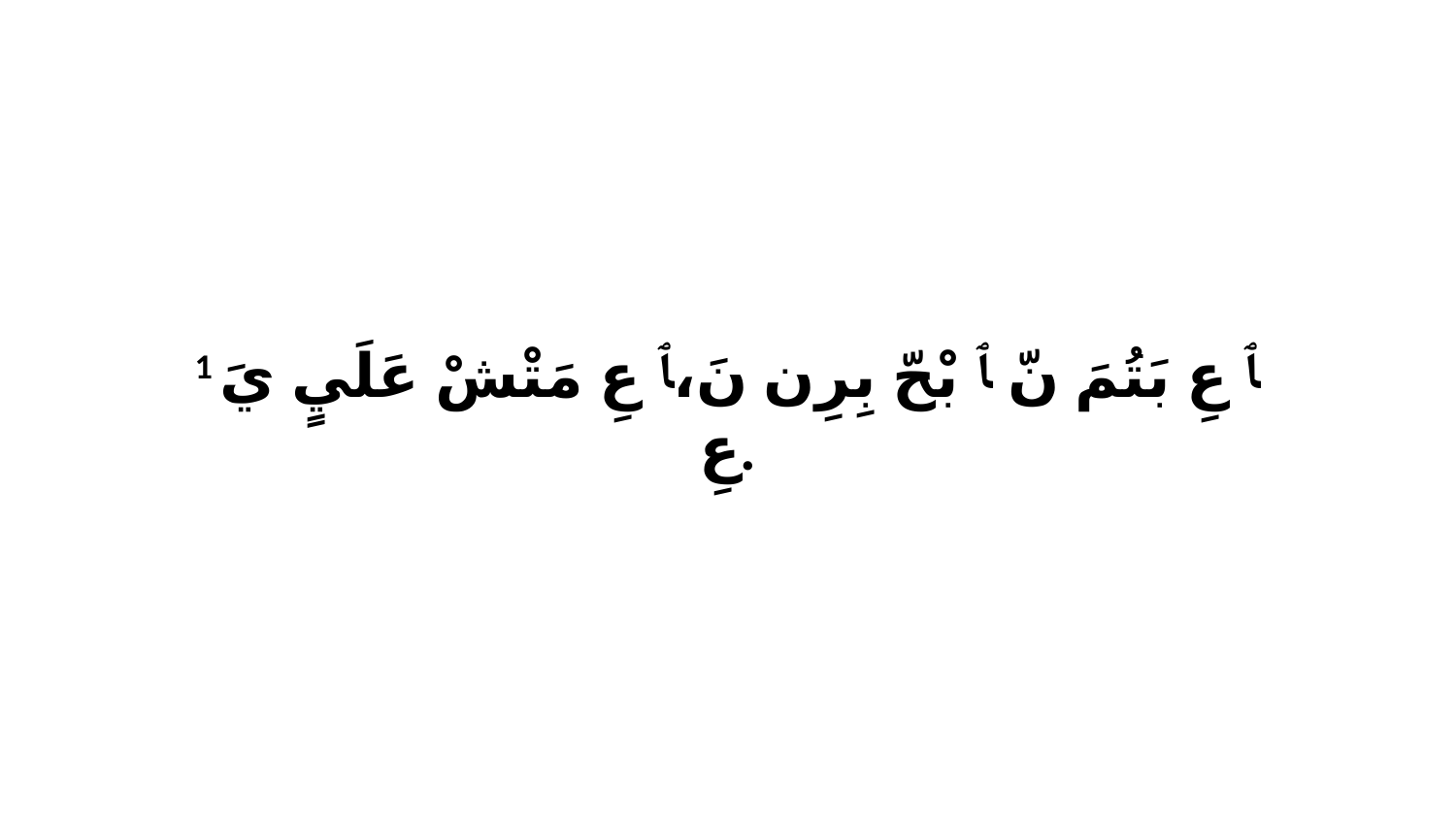

1 ﭑ عِ بَتُمَ نّ ﭑ بْحّ بِرِن نَ،ﭑ عِ مَتْشْ عَلَيٍ يَ عِ.